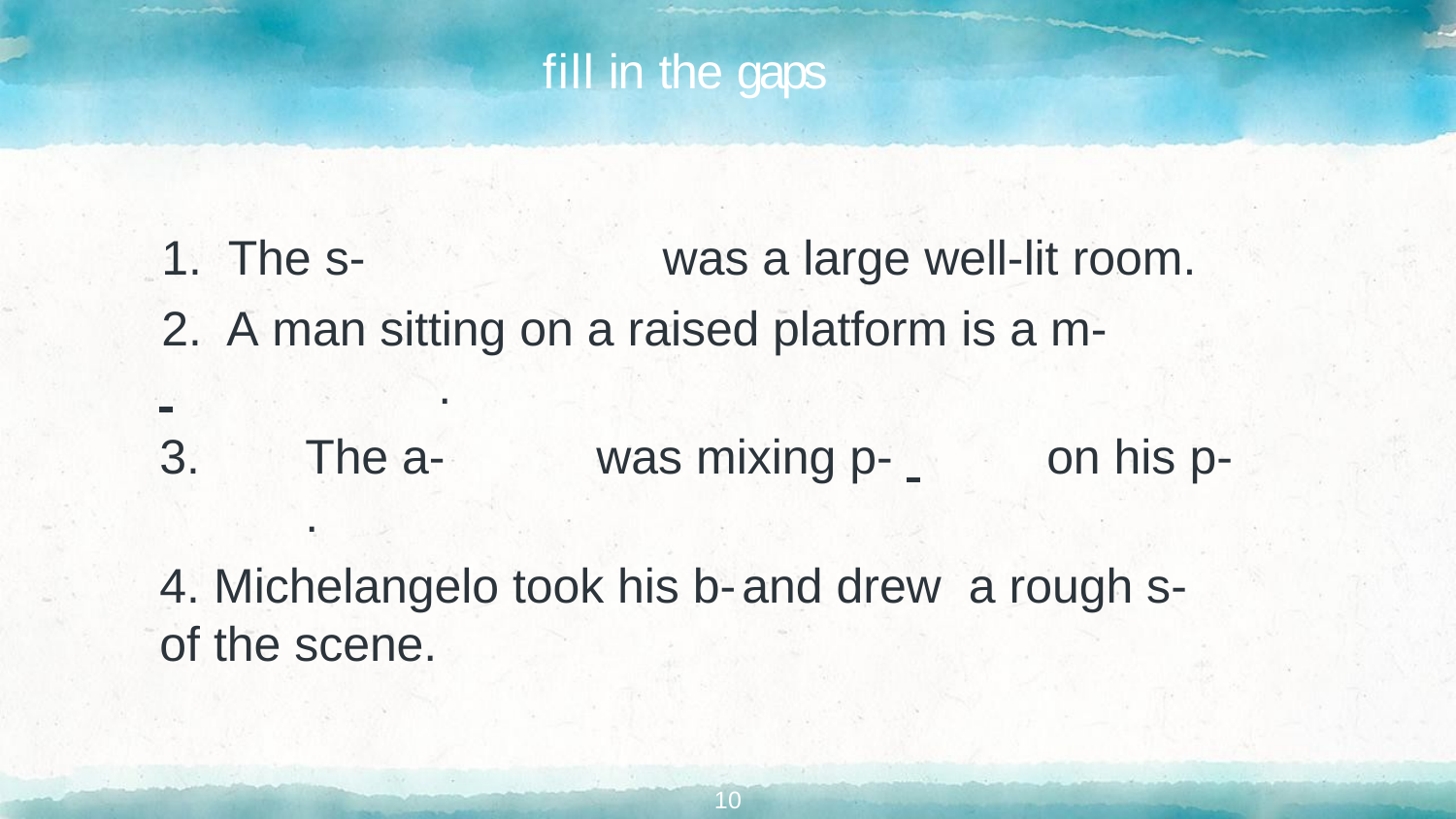

# fill in the gaps
	1.	The s-	was a large well-lit room.
	2.	A man sitting on a raised platform is a m-
 	.
	3.	The a-		was mixing p-  	 on his p-	.
	4. Michelangelo took his b-	and drew  a rough s-	of the scene.
10